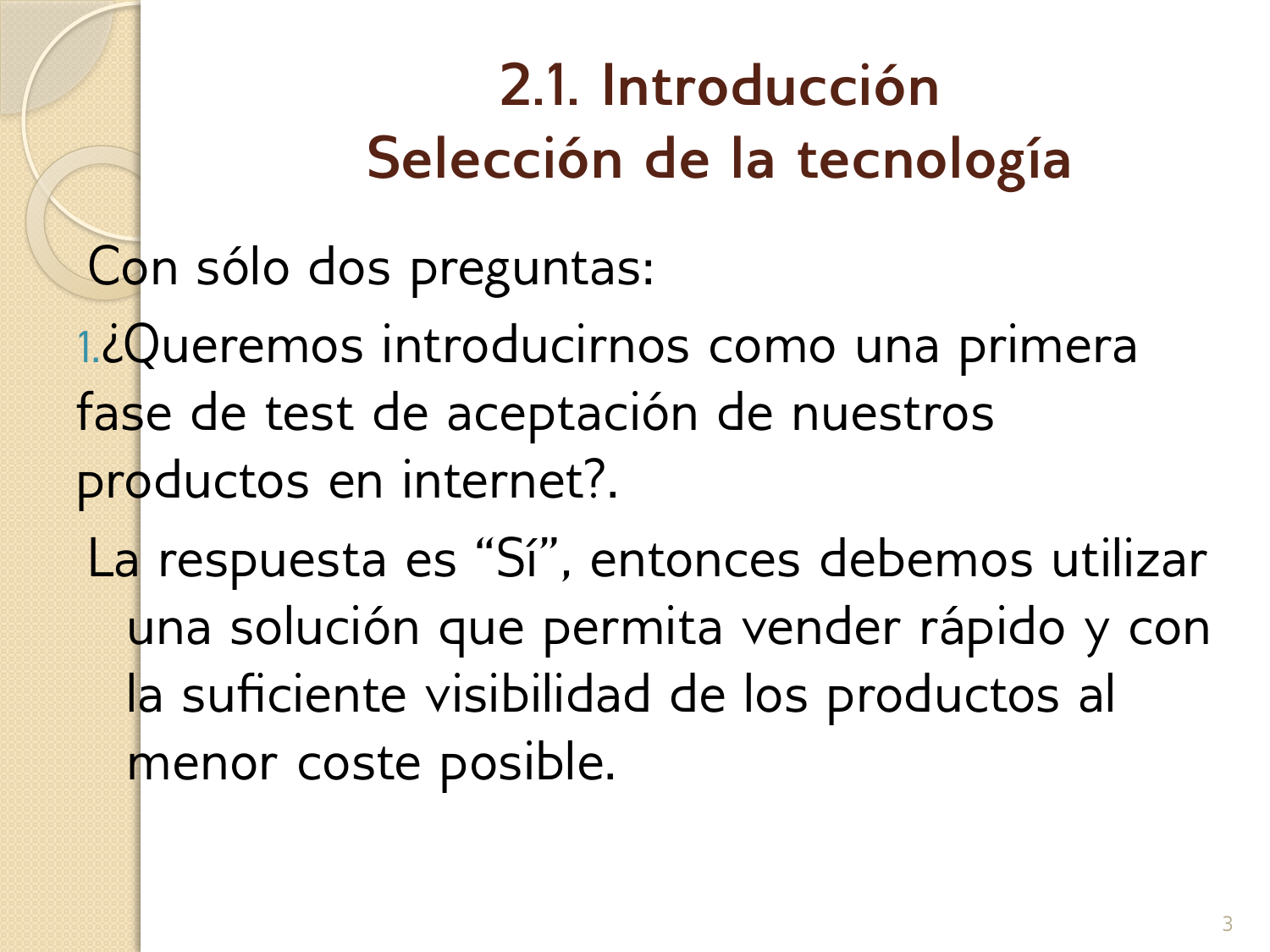

# 2.1. Introducción Selección de la tecnología
Con sólo dos preguntas:
¿Queremos introducirnos como una primera fase de test de aceptación de nuestros productos en internet?.
La respuesta es “Sí”, entonces debemos utilizar una solución que permita vender rápido y con la suficiente visibilidad de los productos al menor coste posible.
3